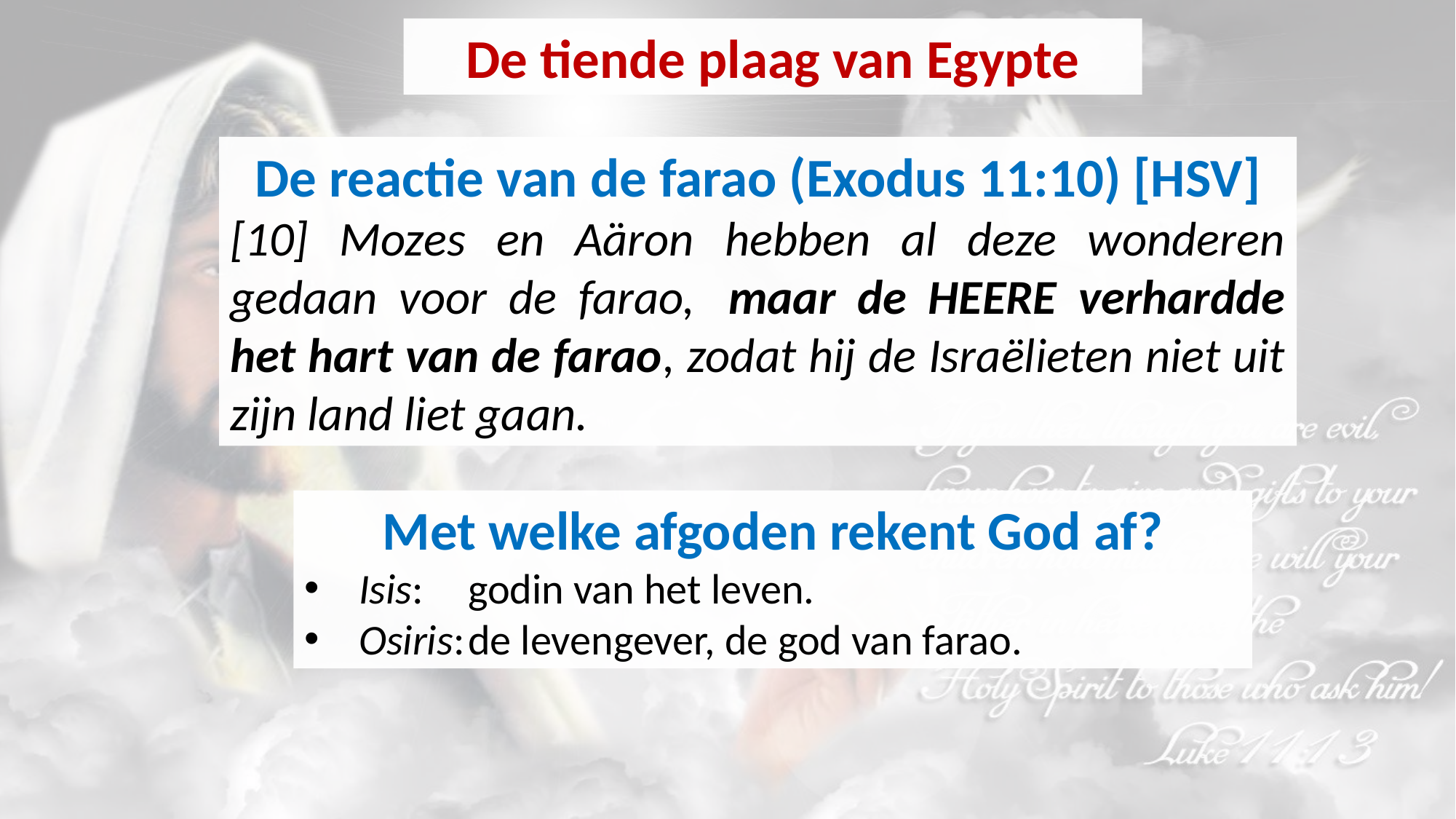

De tiende plaag van Egypte
De reactie van de farao (Exodus 11:10) [HSV]
[10] Mozes en Aäron hebben al deze wonderen gedaan voor de farao,  maar de HEERE verhardde het hart van de farao, zodat hij de Israëlieten niet uit zijn land liet gaan.
Met welke afgoden rekent God af?
Isis:	godin van het leven.
Osiris:	de levengever, de god van farao.